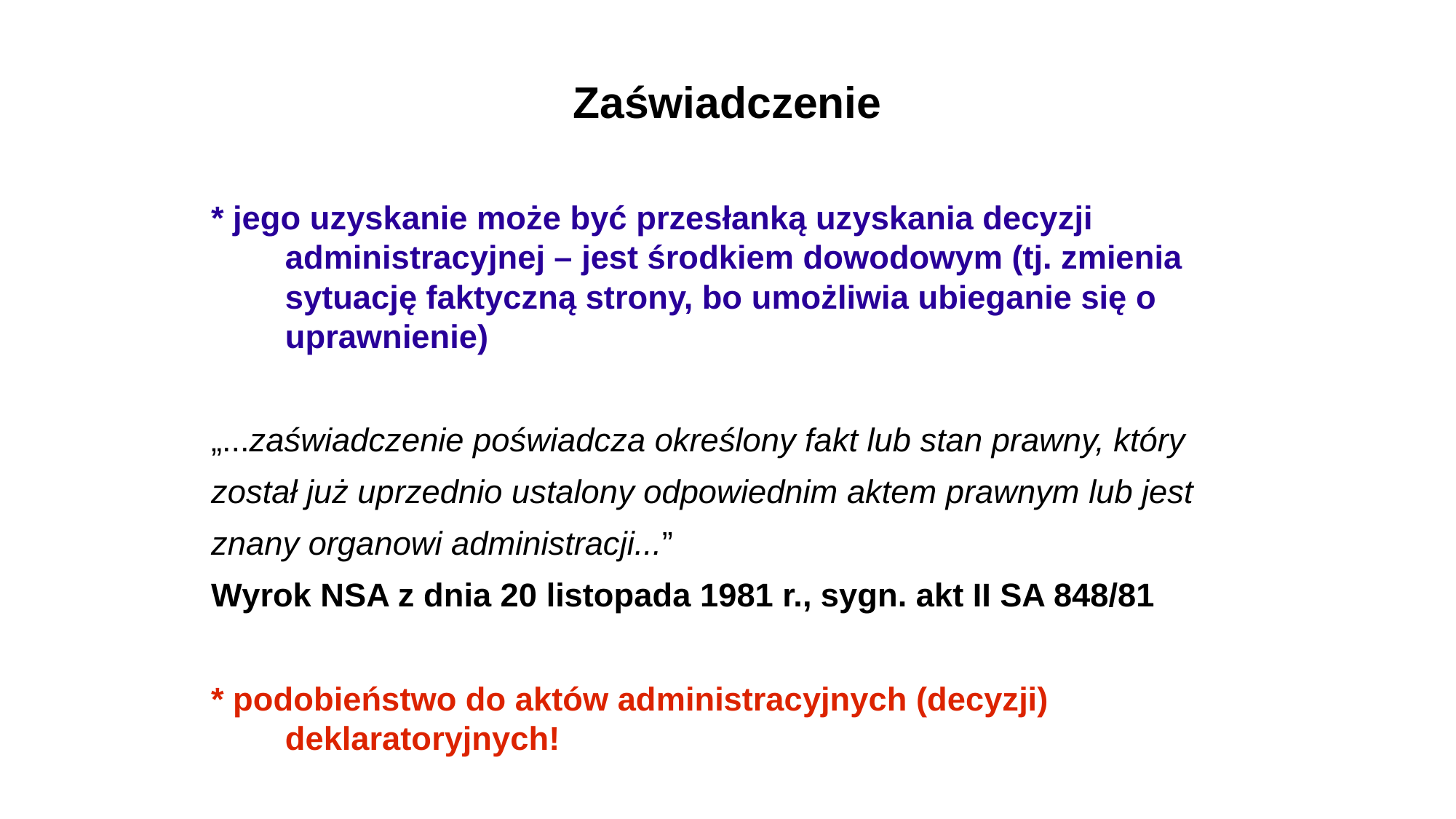

Zaświadczenie
* jego uzyskanie może być przesłanką uzyskania decyzji administracyjnej – jest środkiem dowodowym (tj. zmienia sytuację faktyczną strony, bo umożliwia ubieganie się o uprawnienie)

„...zaświadczenie poświadcza określony fakt lub stan prawny, który
został już uprzednio ustalony odpowiednim aktem prawnym lub jest
znany organowi administracji...”
Wyrok NSA z dnia 20 listopada 1981 r., sygn. akt II SA 848/81

* podobieństwo do aktów administracyjnych (decyzji) deklaratoryjnych!